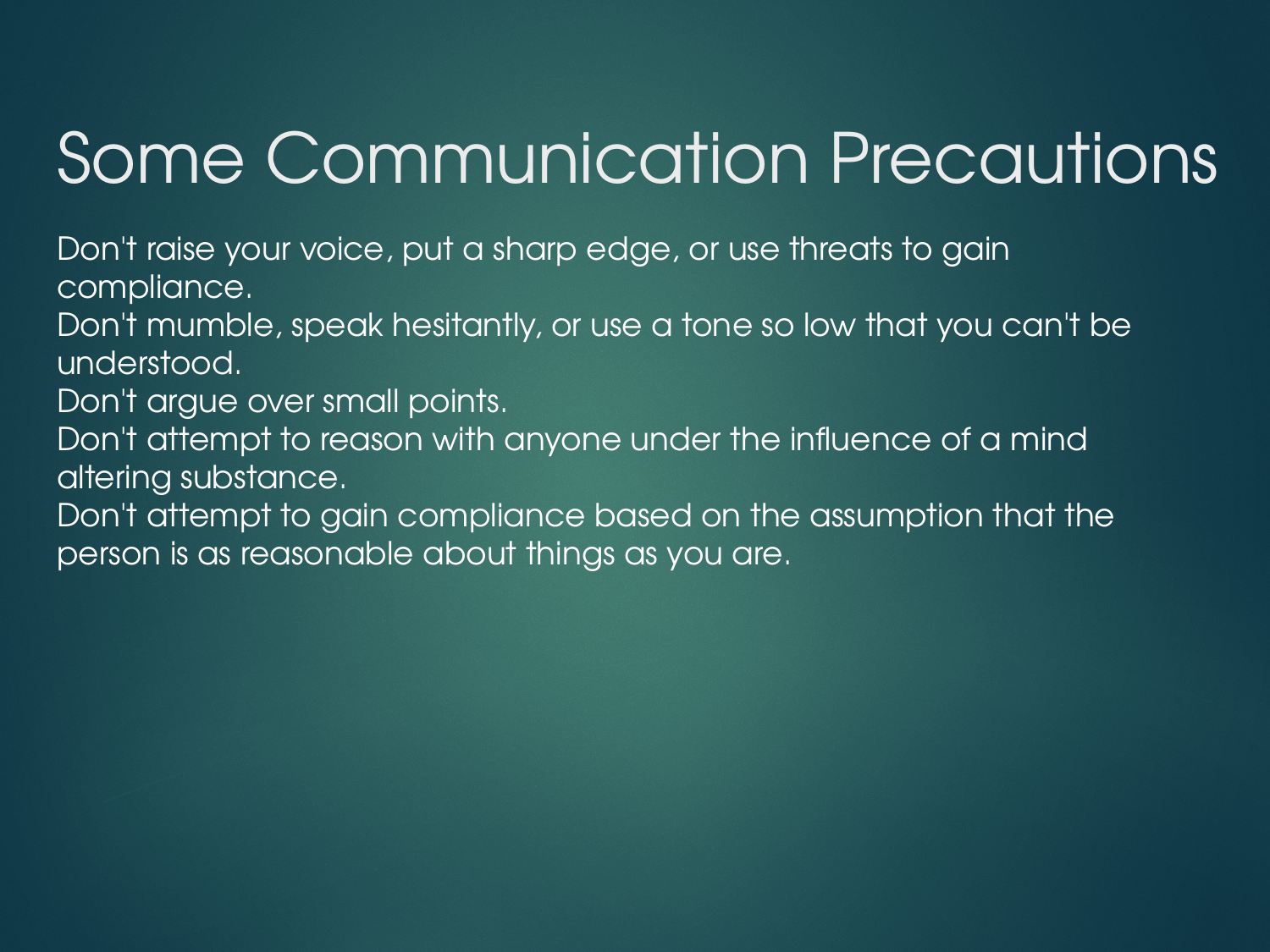

# Some Communication Precautions
Don't raise your voice, put a sharp edge, or use threats to gain compliance.
Don't mumble, speak hesitantly, or use a tone so low that you can't be understood.
Don't argue over small points.
Don't attempt to reason with anyone under the influence of a mind altering substance.
Don't attempt to gain compliance based on the assumption that the person is as reasonable about things as you are.